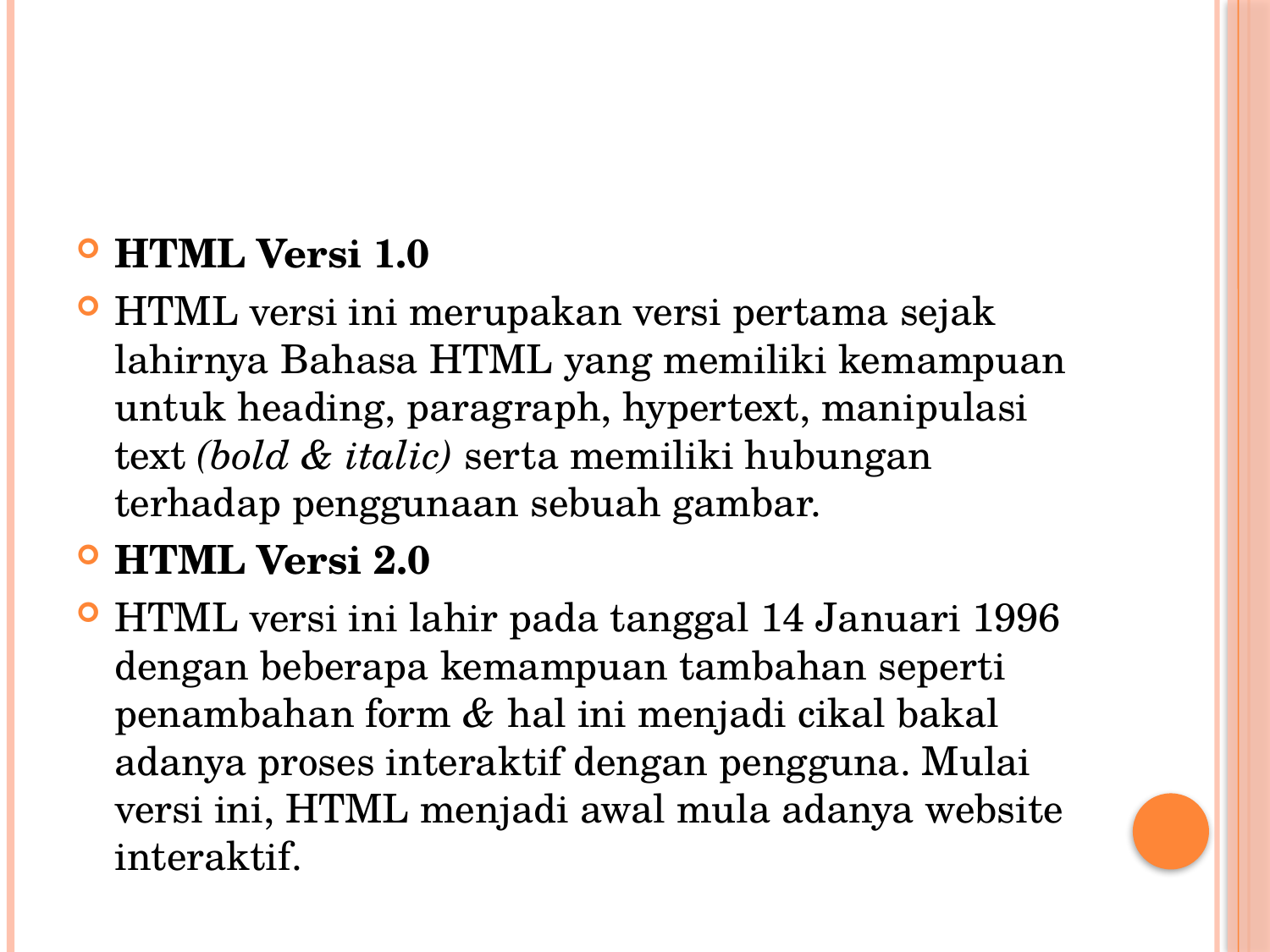

#
HTML Versi 1.0
HTML versi ini merupakan versi pertama sejak lahirnya Bahasa HTML yang memiliki kemampuan untuk heading, paragraph, hypertext, manipulasi text (bold & italic) serta memiliki hubungan terhadap penggunaan sebuah gambar.
HTML Versi 2.0
HTML versi ini lahir pada tanggal 14 Januari 1996 dengan beberapa kemampuan tambahan seperti penambahan form & hal ini menjadi cikal bakal adanya proses interaktif dengan pengguna. Mulai versi ini, HTML menjadi awal mula adanya website interaktif.